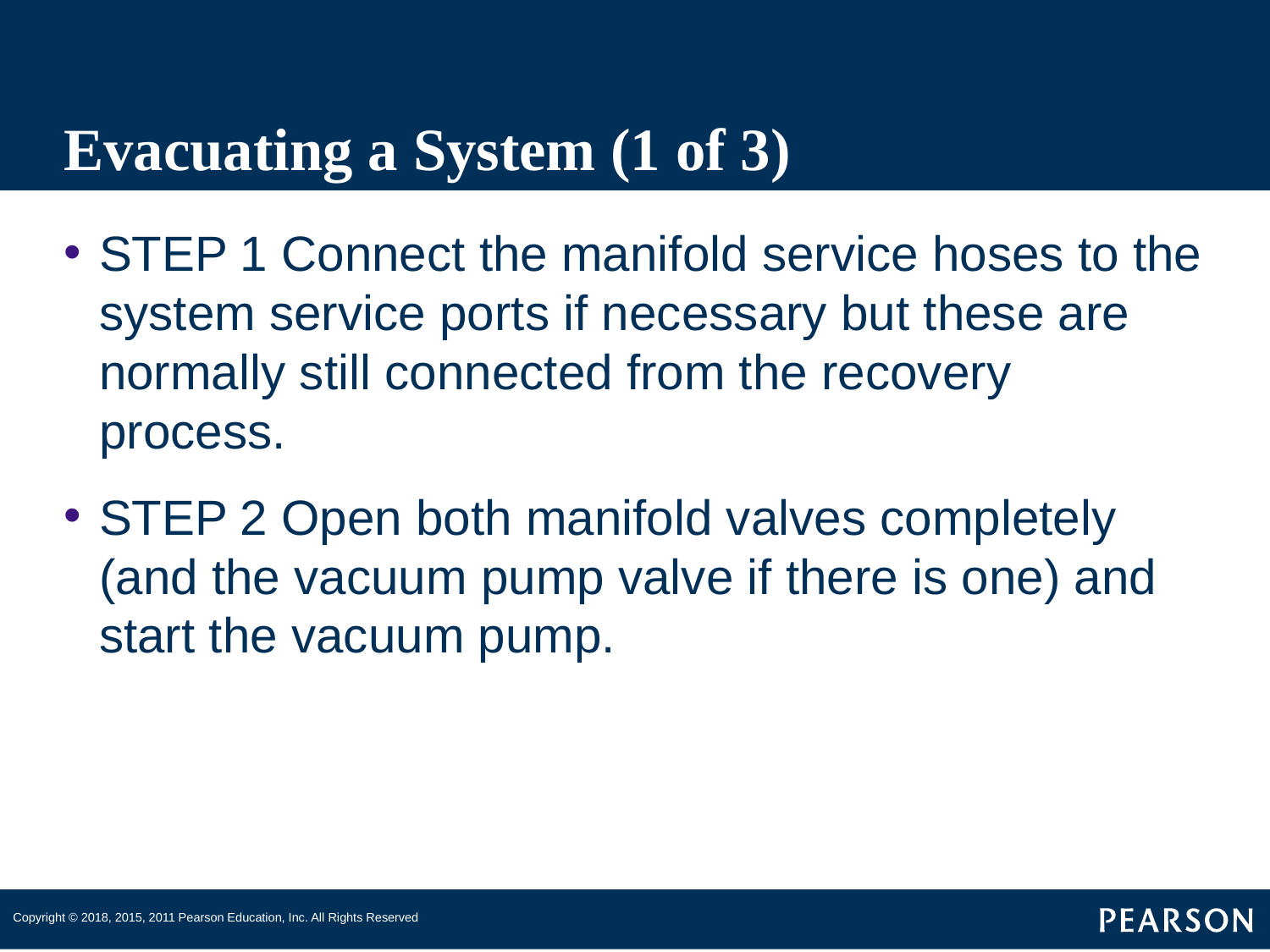

# Evacuating a System (1 of 3)
STEP 1 Connect the manifold service hoses to the system service ports if necessary but these are normally still connected from the recovery process.
STEP 2 Open both manifold valves completely (and the vacuum pump valve if there is one) and start the vacuum pump.